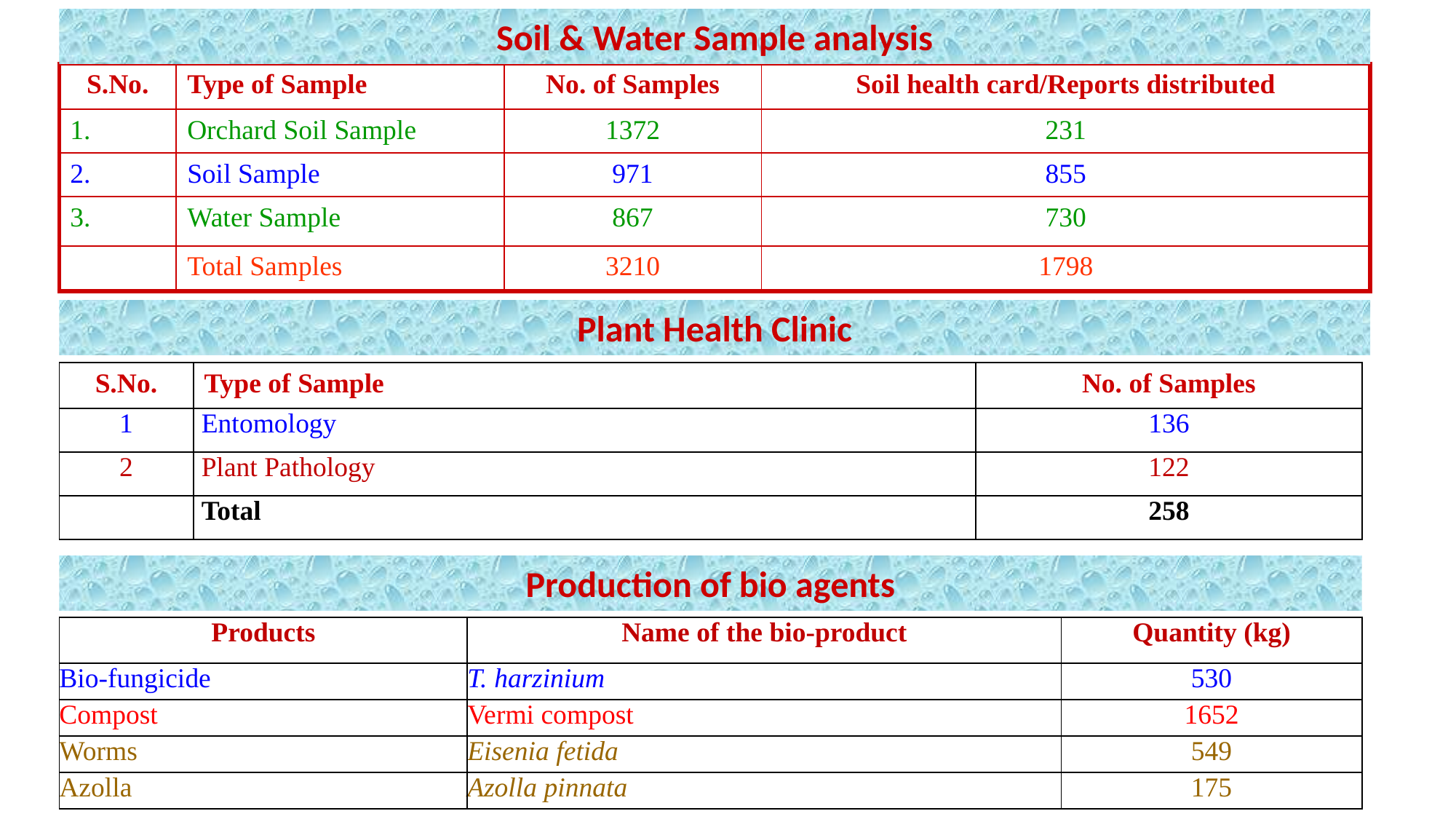

Soil & Water Sample analysis
| S.No. | Type of Sample | No. of Samples | Soil health card/Reports distributed |
| --- | --- | --- | --- |
| 1. | Orchard Soil Sample | 1372 | 231 |
| 2. | Soil Sample | 971 | 855 |
| 3. | Water Sample | 867 | 730 |
|  | Total Samples | 3210 | 1798 |
Plant Health Clinic
| S.No. | Type of Sample | No. of Samples |
| --- | --- | --- |
| 1 | Entomology | 136 |
| 2 | Plant Pathology | 122 |
|  | Total | 258 |
Production of bio agents
| Products | Name of the bio-product | Quantity (kg) |
| --- | --- | --- |
| Bio-fungicide | T. harzinium | 530 |
| Compost | Vermi compost | 1652 |
| Worms | Eisenia fetida | 549 |
| Azolla | Azolla pinnata | 175 |